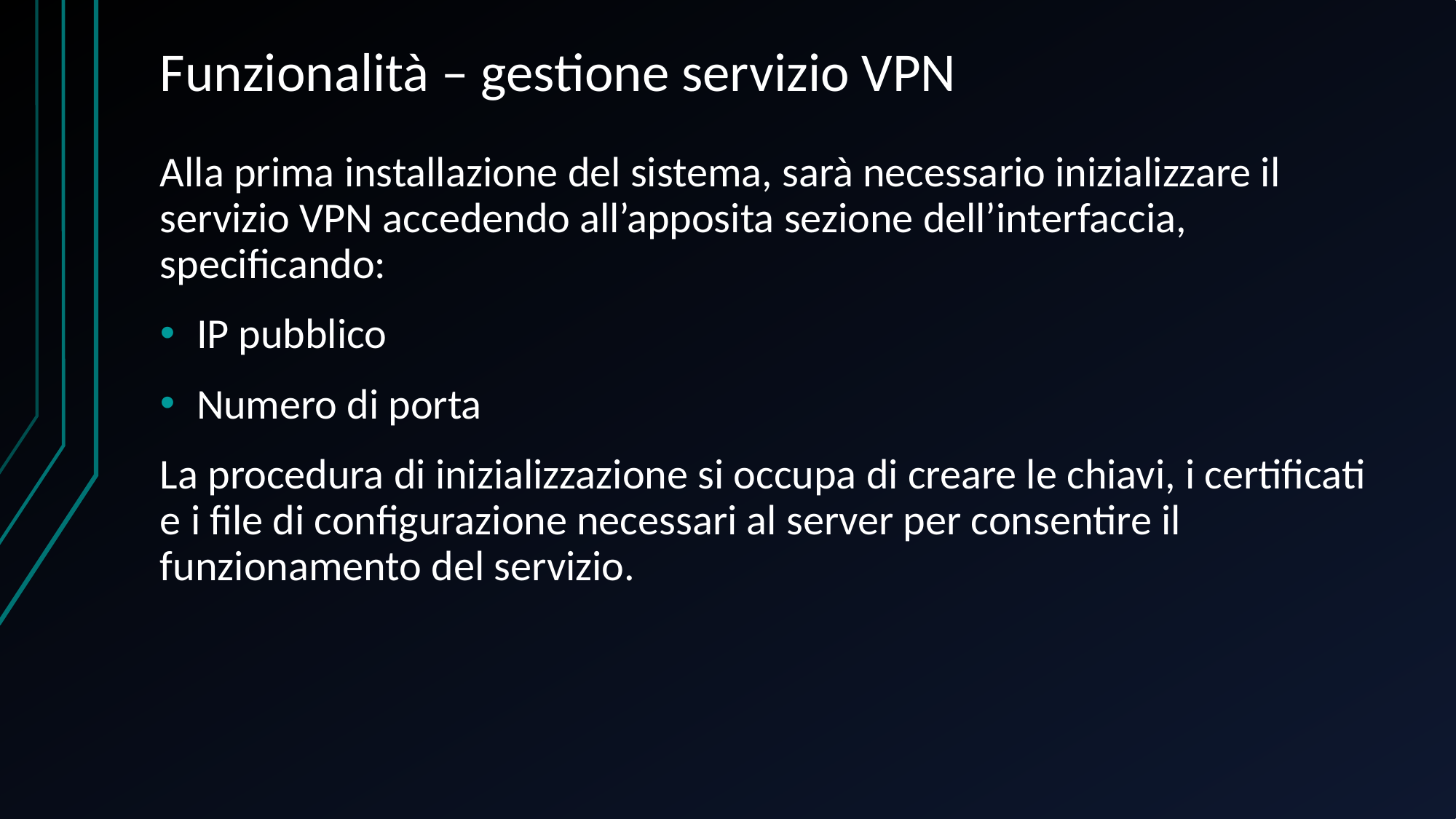

# Funzionalità – gestione servizio VPN
Alla prima installazione del sistema, sarà necessario inizializzare il servizio VPN accedendo all’apposita sezione dell’interfaccia, specificando:
IP pubblico
Numero di porta
La procedura di inizializzazione si occupa di creare le chiavi, i certificati e i file di configurazione necessari al server per consentire il funzionamento del servizio.